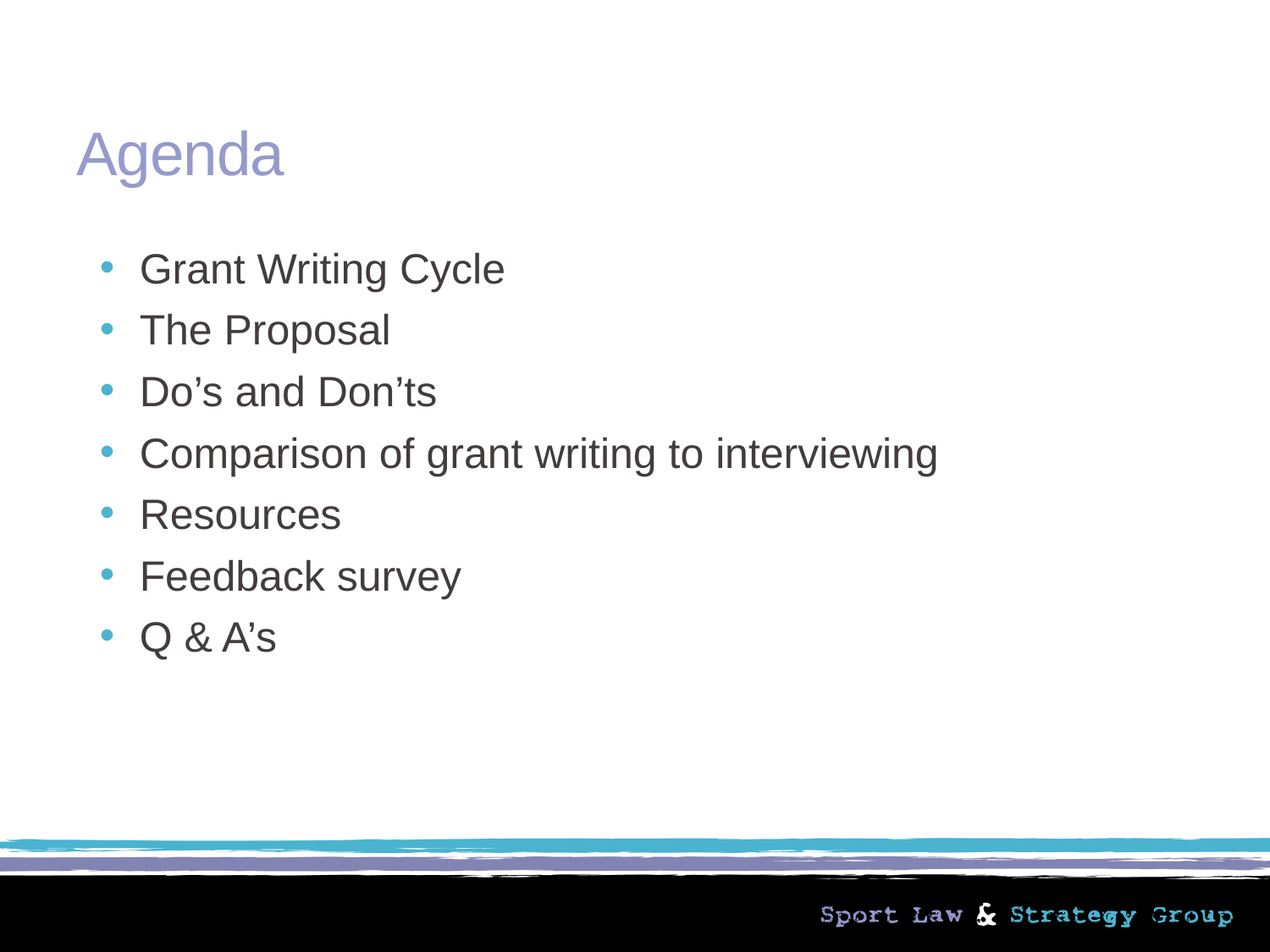

# Agenda

Grant Writing Cycle
The Proposal
Do’s and Don’ts
Comparison of grant writing to interviewing
Resources
Feedback survey
Q & A’s